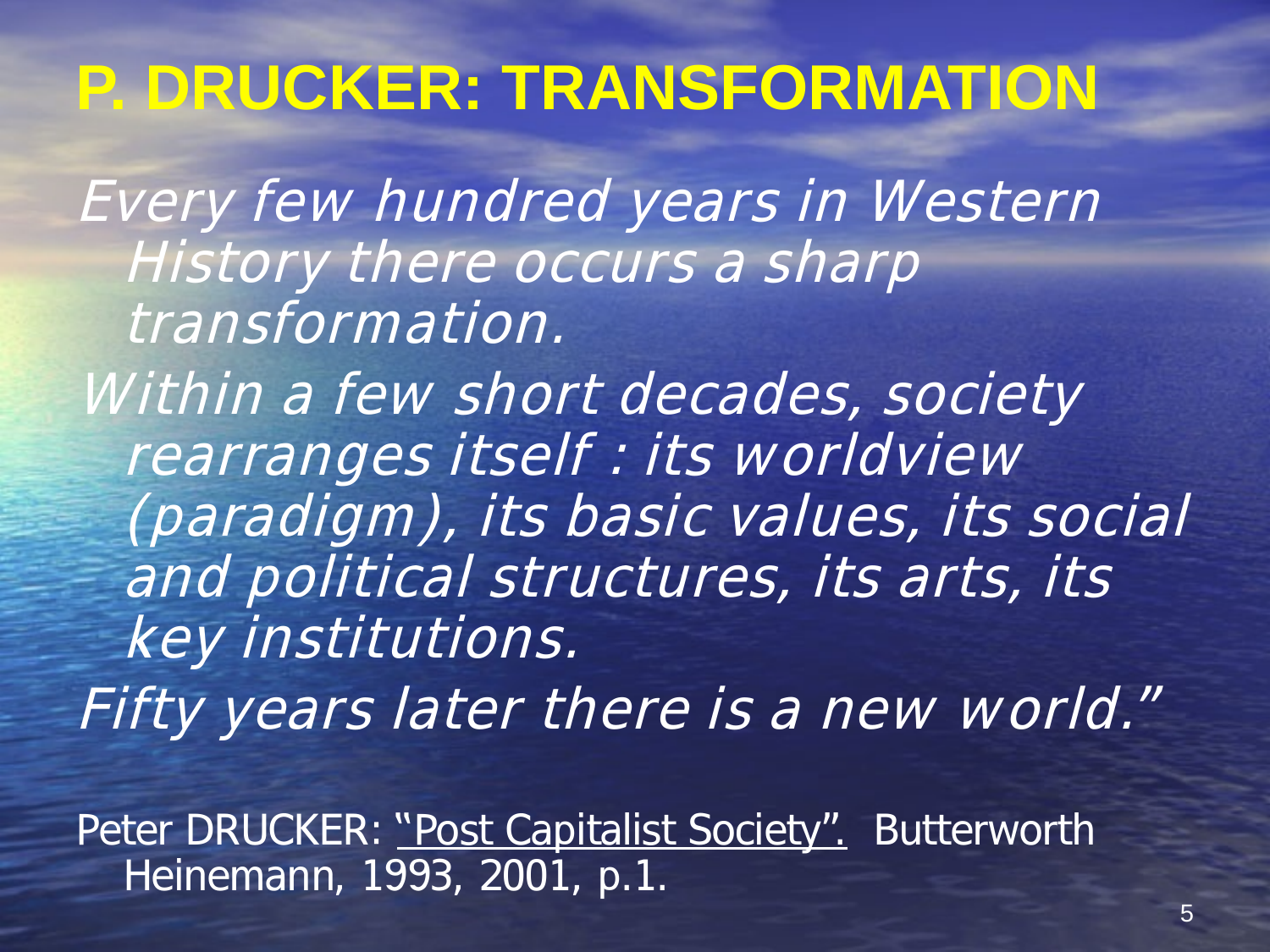

P. DRUCKER: TRANSFORMATION

Every few hundred years in Western History there occurs a sharp transformation.
Within a few short decades, society rearranges itself : its worldview (paradigm), its basic values, its social and political structures, its arts, its key institutions.
Fifty years later there is a new world.”

Peter DRUCKER: “Post Capitalist Society”.  Butterworth Heinemann, 1993, 2001, p.1.

5